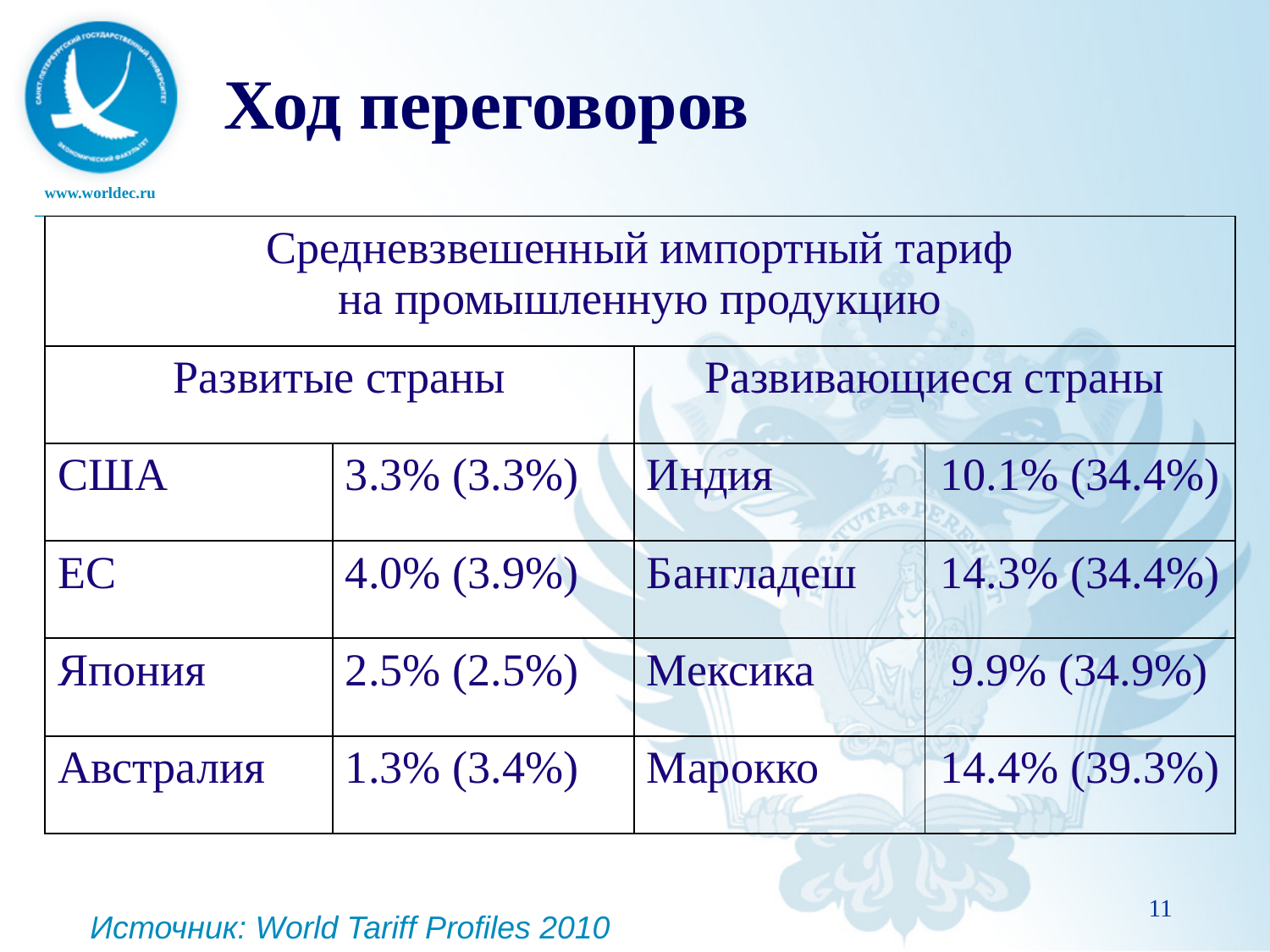

# Ход переговоров
| Средневзвешенный импортный тариф на промышленную продукцию |  |  |  |
| --- | --- | --- | --- |
| Развитые страны |  | Развивающиеся страны |  |
| США | 3.3% (3.3%) | Индия | 10.1% (34.4%) |
| ЕС | 4.0% (3.9%) | Бангладеш | 14.3% (34.4%) |
| Япония | 2.5% (2.5%) | Мексика | 9.9% (34.9%) |
| Австралия | 1.3% (3.4%) | Марокко | 14.4% (39.3%) |
11
Источник: World Tariff Profiles 2010